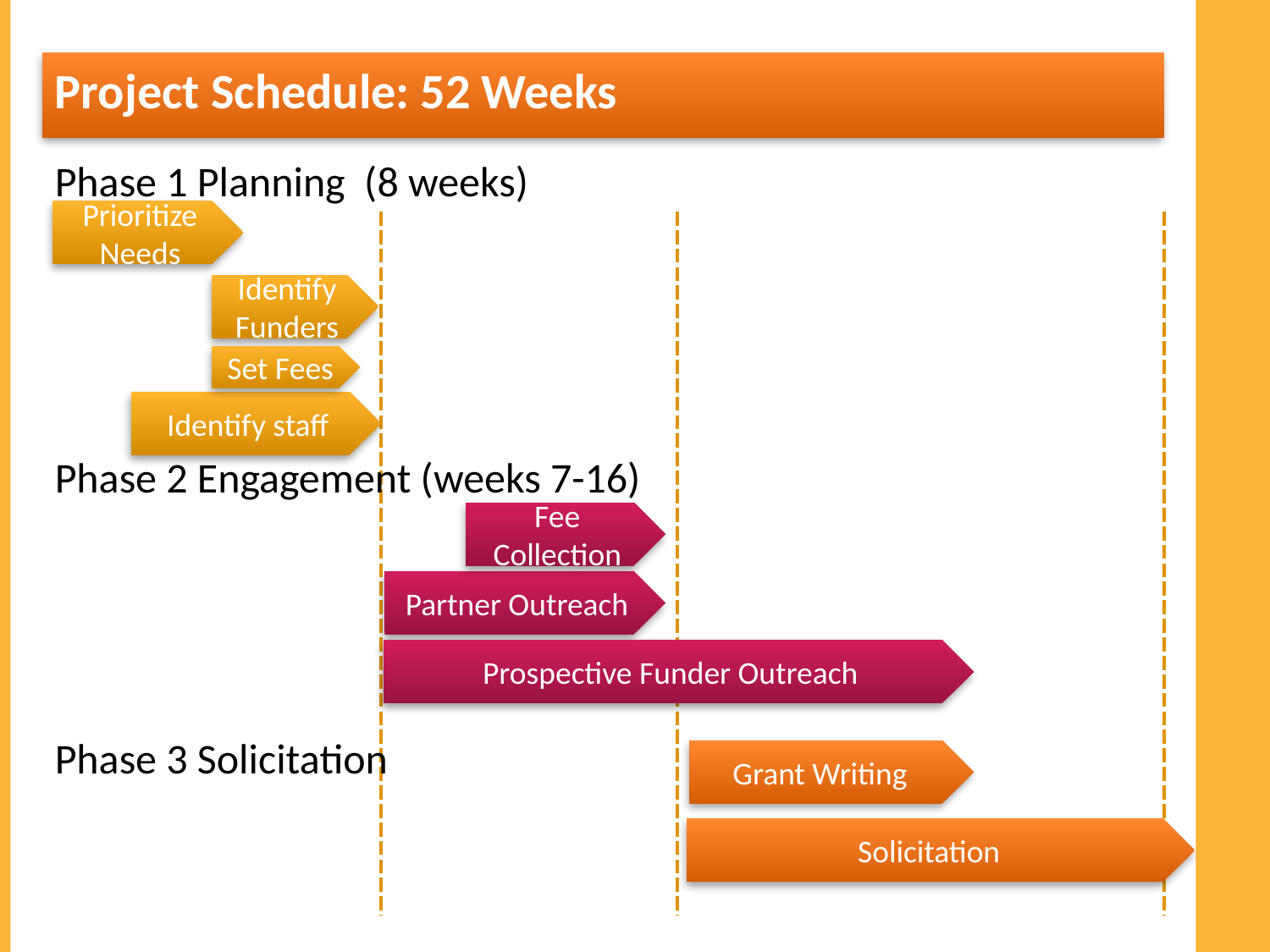

Project Schedule: 52 Weeks
#
Phase 1 Planning  (8 weeks)

Phase 2 Engagement (weeks 7-16)

Phase 3 Solicitation

Prioritize Needs
|  |  |  |
| --- | --- | --- |
Identify Funders
Set Fees
Identify staff
Fee Collection
Partner Outreach
Prospective Funder Outreach
Grant Writing
Solicitation